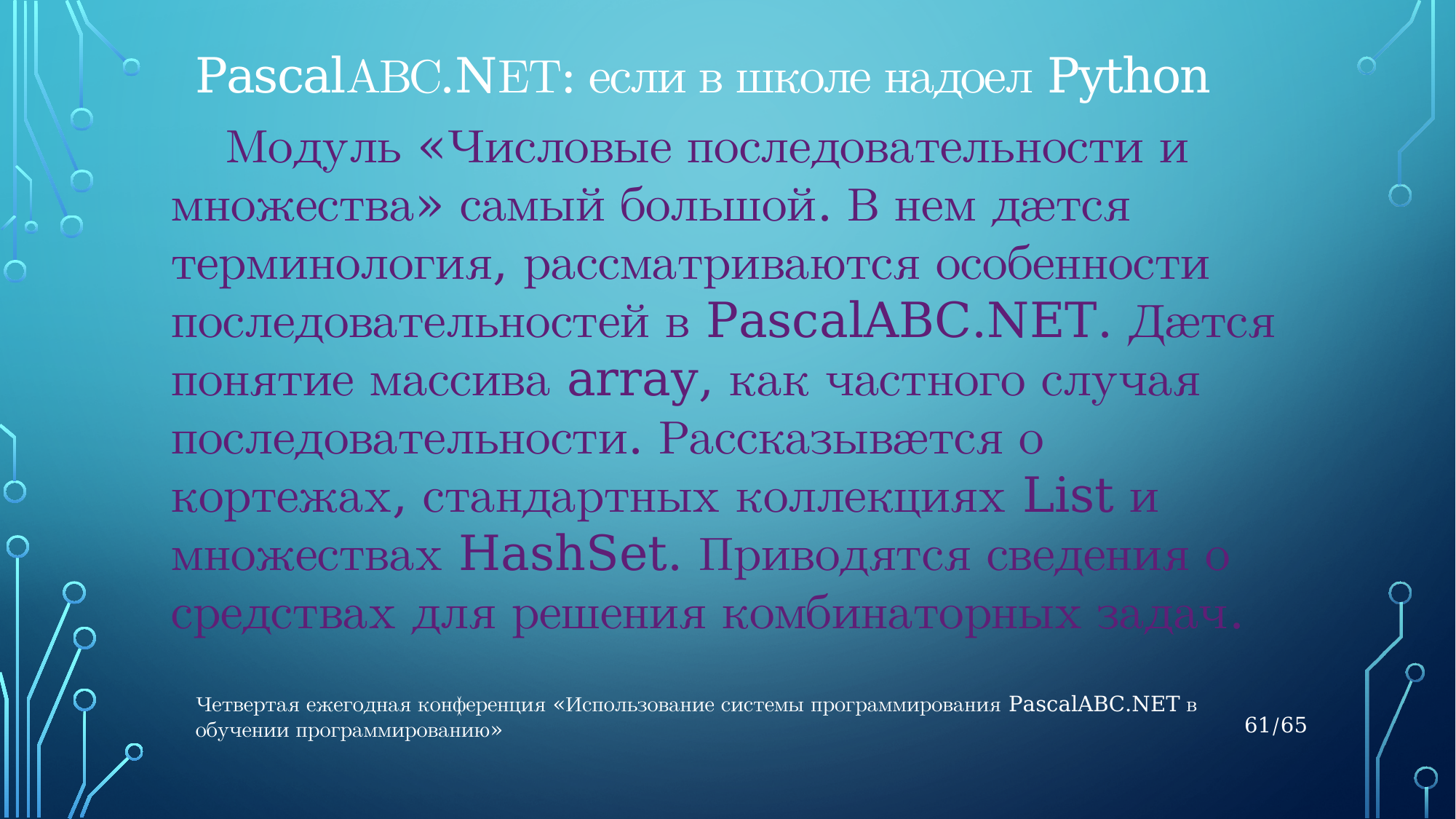

PascalАВС.NЕТ: если в школе надоел Python
Модуль «Числовые последовательности и множества» самый большой. В нем дается терминология, рассматриваются особенности последовательностей в PascalABC.NET. Дается понятие массива array, как частного случая последовательности. Рассказывается о кортежах, стандартных коллекциях List и множествах HashSet. Приводятся сведения о средствах для решения комбинаторных задач.
Четвертая ежегодная конференция «Использование системы программирования PascalABC.NET в обучении программированию»
61/65